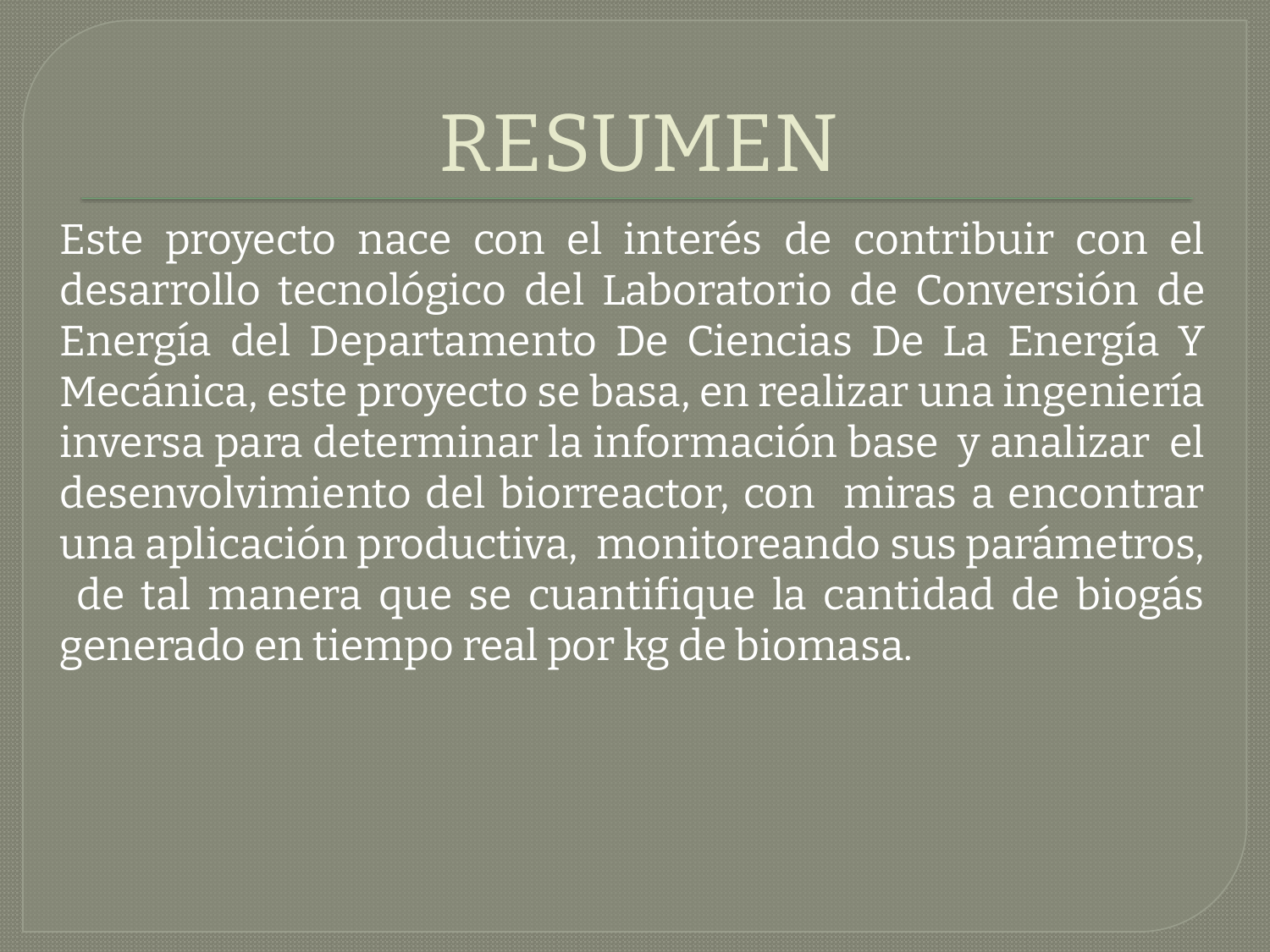

# RESUMEN
Este proyecto nace con el interés de contribuir con el desarrollo tecnológico del Laboratorio de Conversión de Energía del Departamento De Ciencias De La Energía Y Mecánica, este proyecto se basa, en realizar una ingeniería inversa para determinar la información base  y analizar  el desenvolvimiento del biorreactor, con  miras a encontrar una aplicación productiva,  monitoreando sus parámetros,  de tal manera que se cuantifique la cantidad de biogás generado en tiempo real por kg de biomasa.